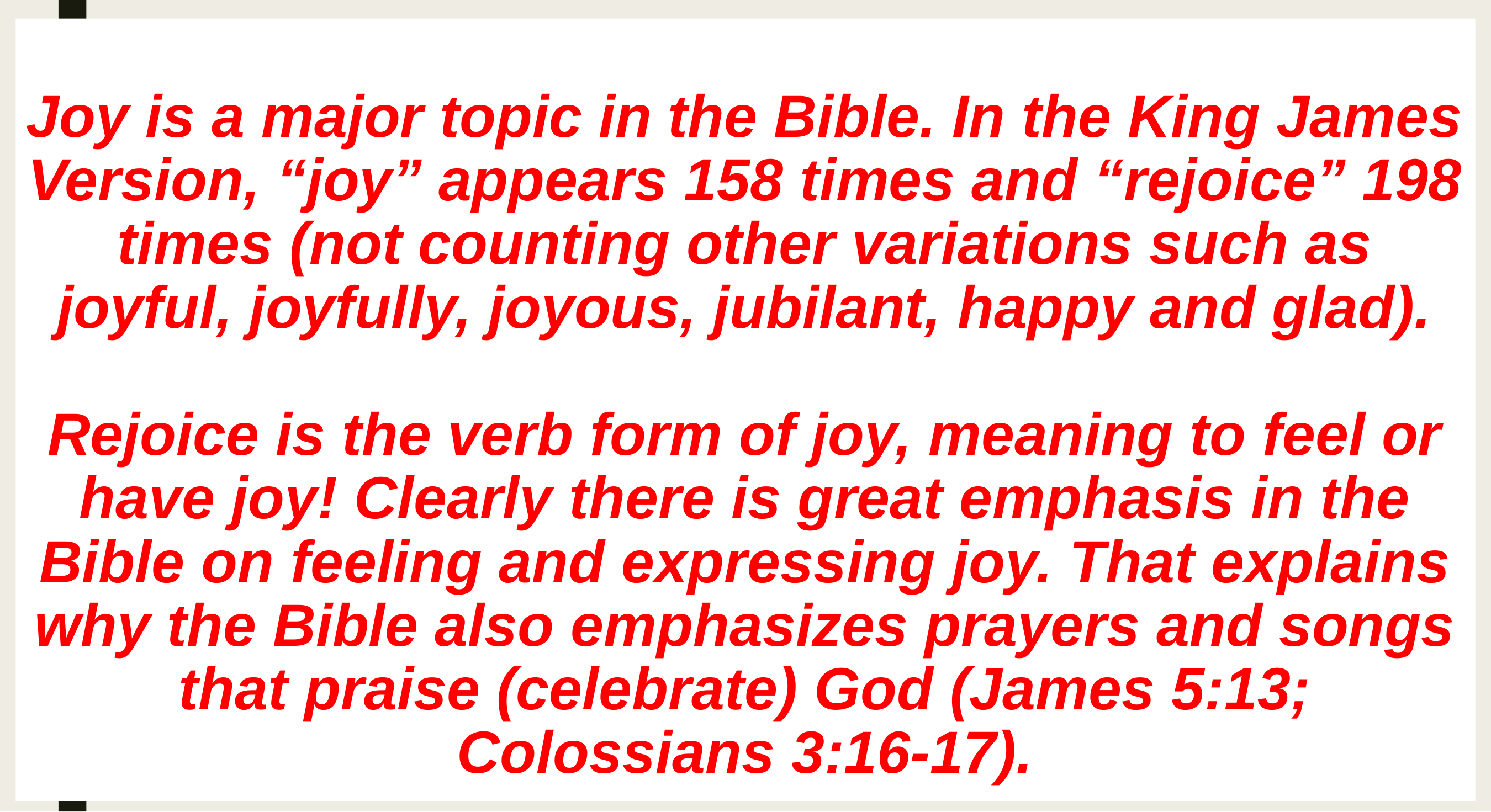

# Joy is a major topic in the Bible. In the King James Version, “joy” appears 158 times and “rejoice” 198 times (not counting other variations such as joyful, joyfully, joyous, jubilant, happy and glad). Rejoice is the verb form of joy, meaning to feel or have joy! Clearly there is great emphasis in the Bible on feeling and expressing joy. That explains why the Bible also emphasizes prayers and songs that praise (celebrate) God (James 5:13; Colossians 3:16-17).